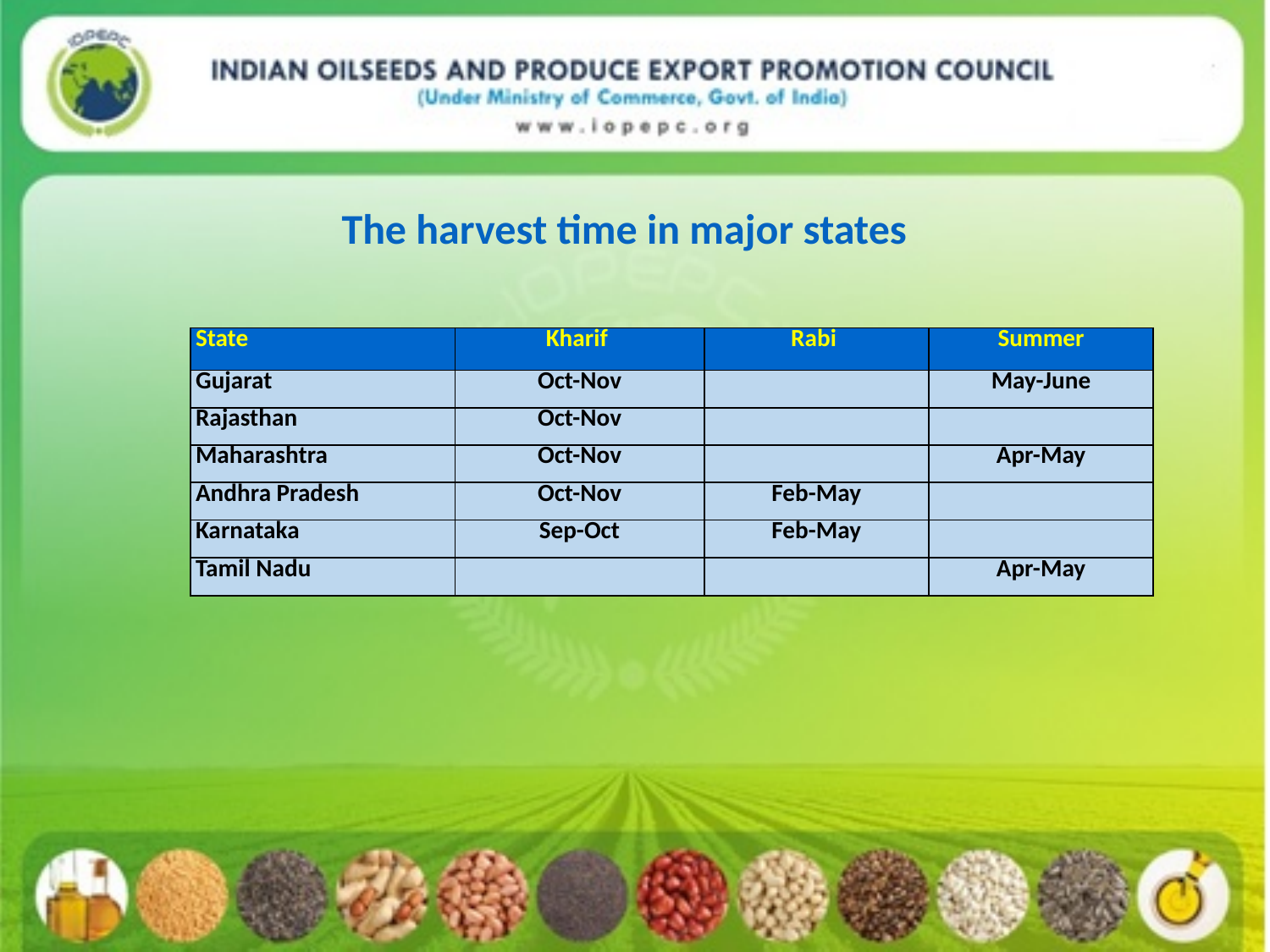

The harvest time in major states
| State | Kharif | Rabi | Summer |
| --- | --- | --- | --- |
| Gujarat | Oct-Nov |  | May-June |
| Rajasthan | Oct-Nov |  |  |
| Maharashtra | Oct-Nov |  | Apr-May |
| Andhra Pradesh | Oct-Nov | Feb-May |  |
| Karnataka | Sep-Oct | Feb-May |  |
| Tamil Nadu |  |  | Apr-May |